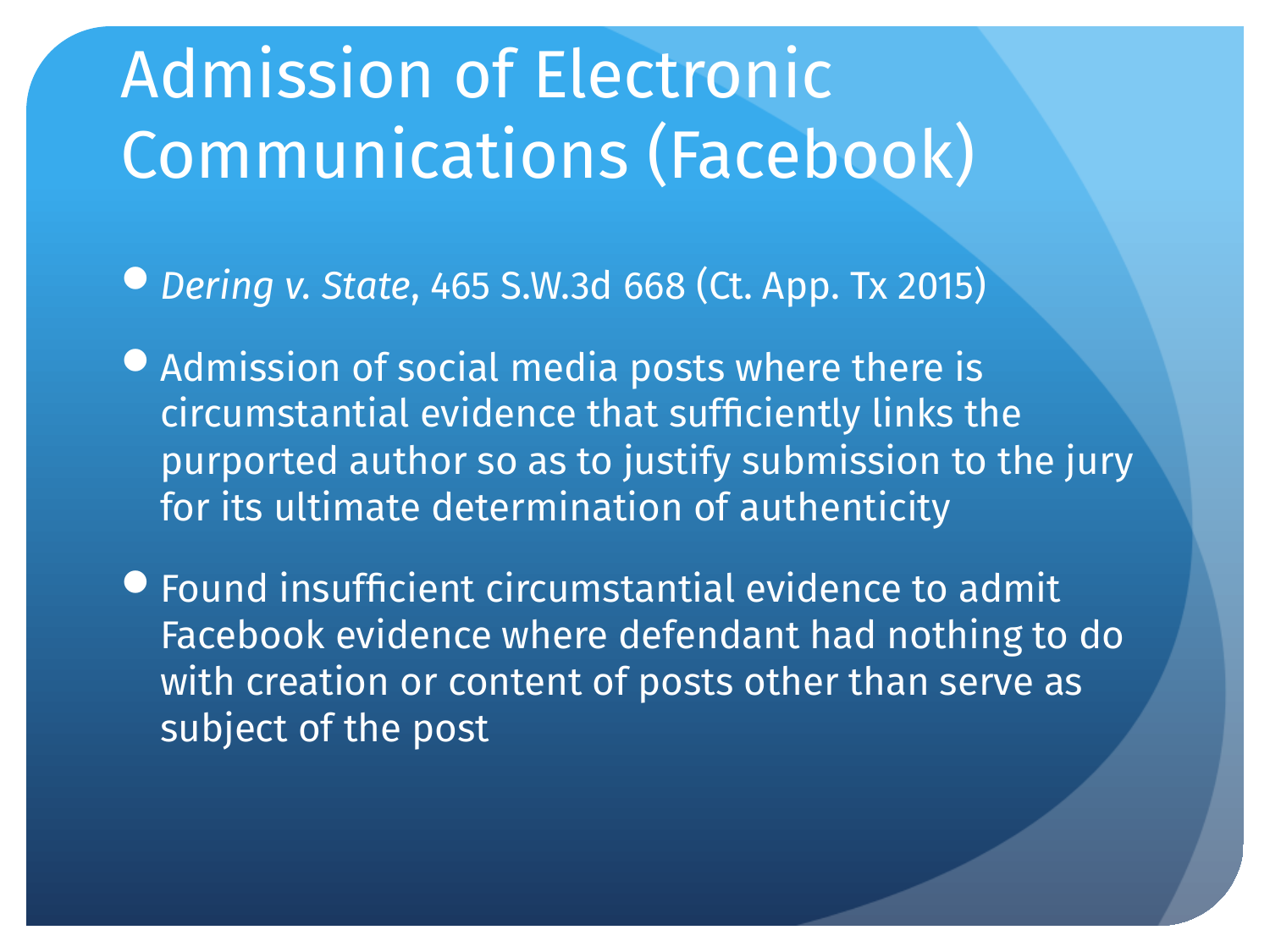

# Admission of Electronic Communications (Facebook)
Dering v. State, 465 S.W.3d 668 (Ct. App. Tx 2015)
Admission of social media posts where there is circumstantial evidence that sufficiently links the purported author so as to justify submission to the jury for its ultimate determination of authenticity
Found insufficient circumstantial evidence to admit Facebook evidence where defendant had nothing to do with creation or content of posts other than serve as subject of the post